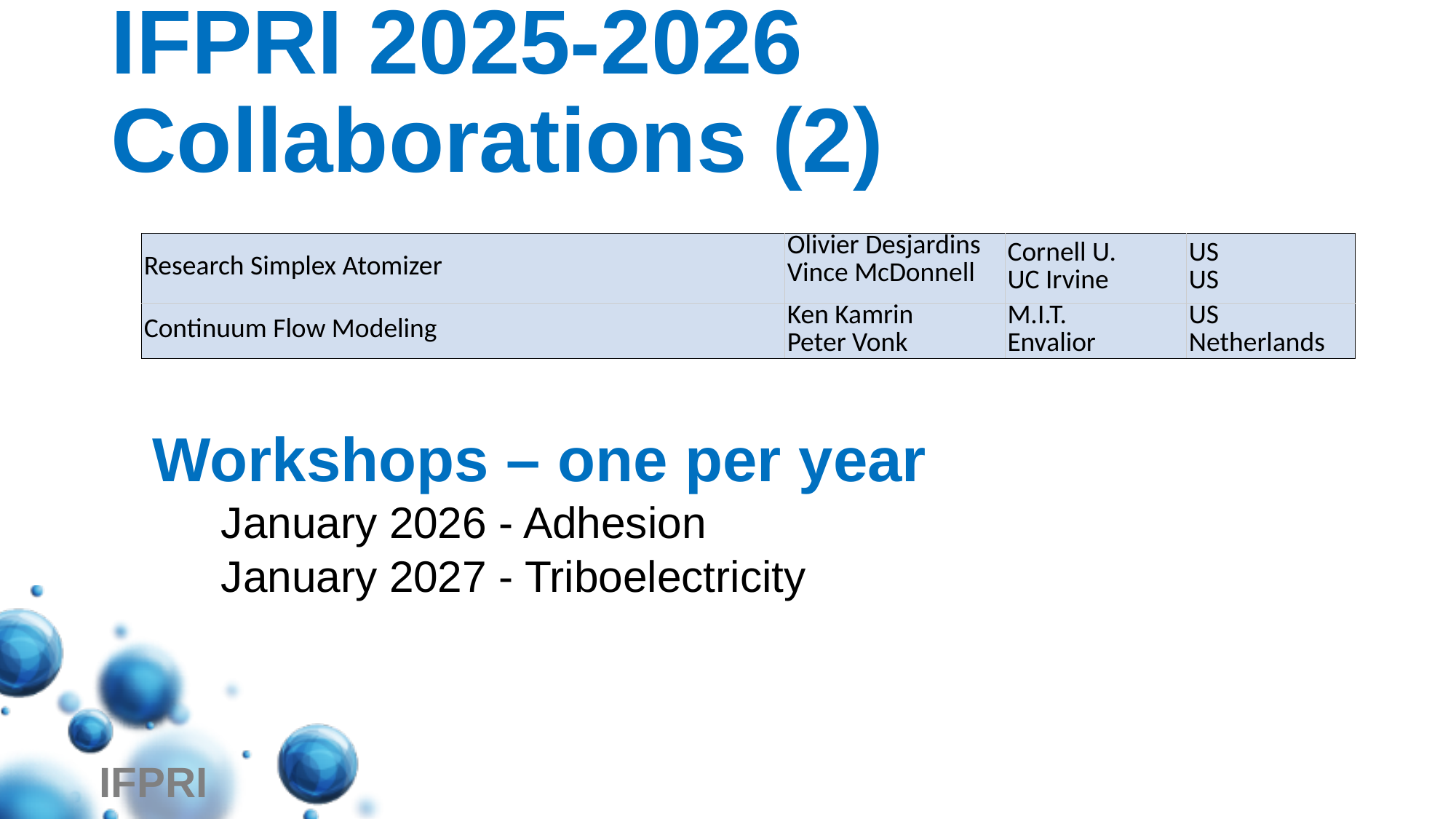

# IFPRI 2025-2026 Collaborations (2)
| Research Simplex Atomizer | Olivier Desjardins Vince McDonnell | Cornell U. UC Irvine | US US |
| --- | --- | --- | --- |
| Continuum Flow Modeling | Ken Kamrin Peter Vonk | M.I.T. Envalior | US Netherlands |
Workshops – one per year
	January 2026 - Adhesion
	January 2027 - Triboelectricity